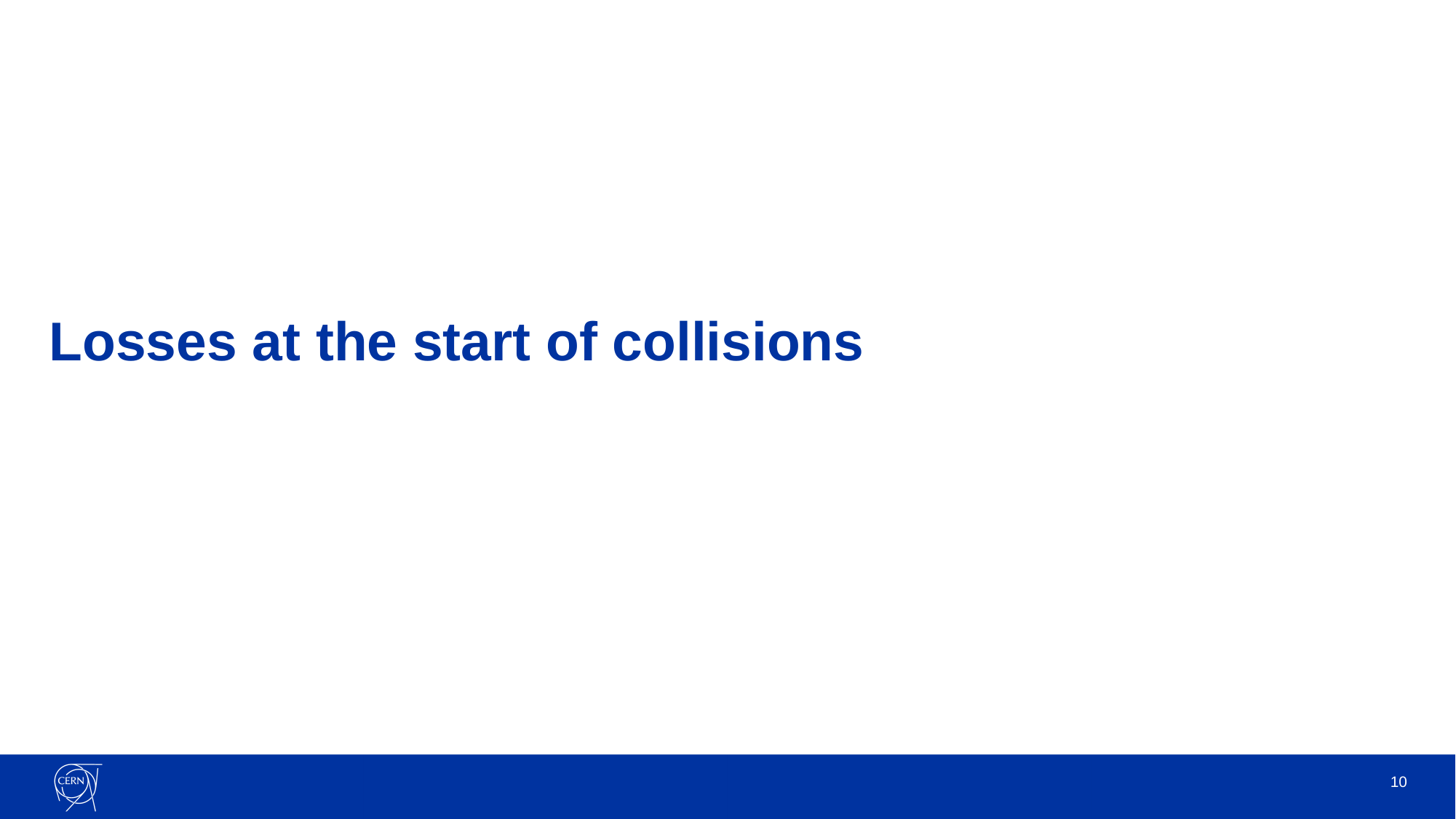

# Losses at the start of collisions
10